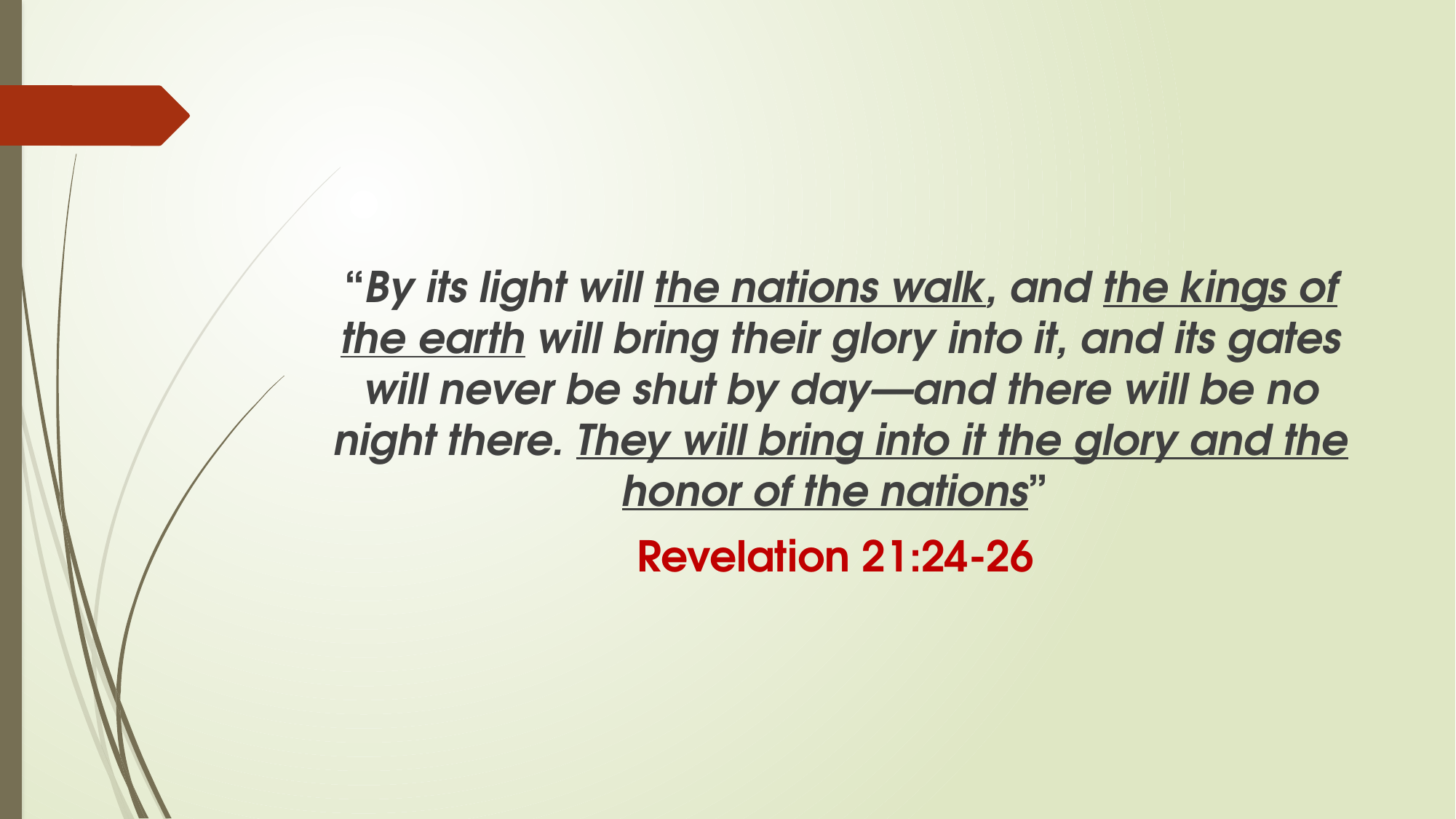

“By its light will the nations walk, and the kings of the earth will bring their glory into it, and its gates will never be shut by day—and there will be no night there. They will bring into it the glory and the honor of the nations”
Revelation 21:24-26